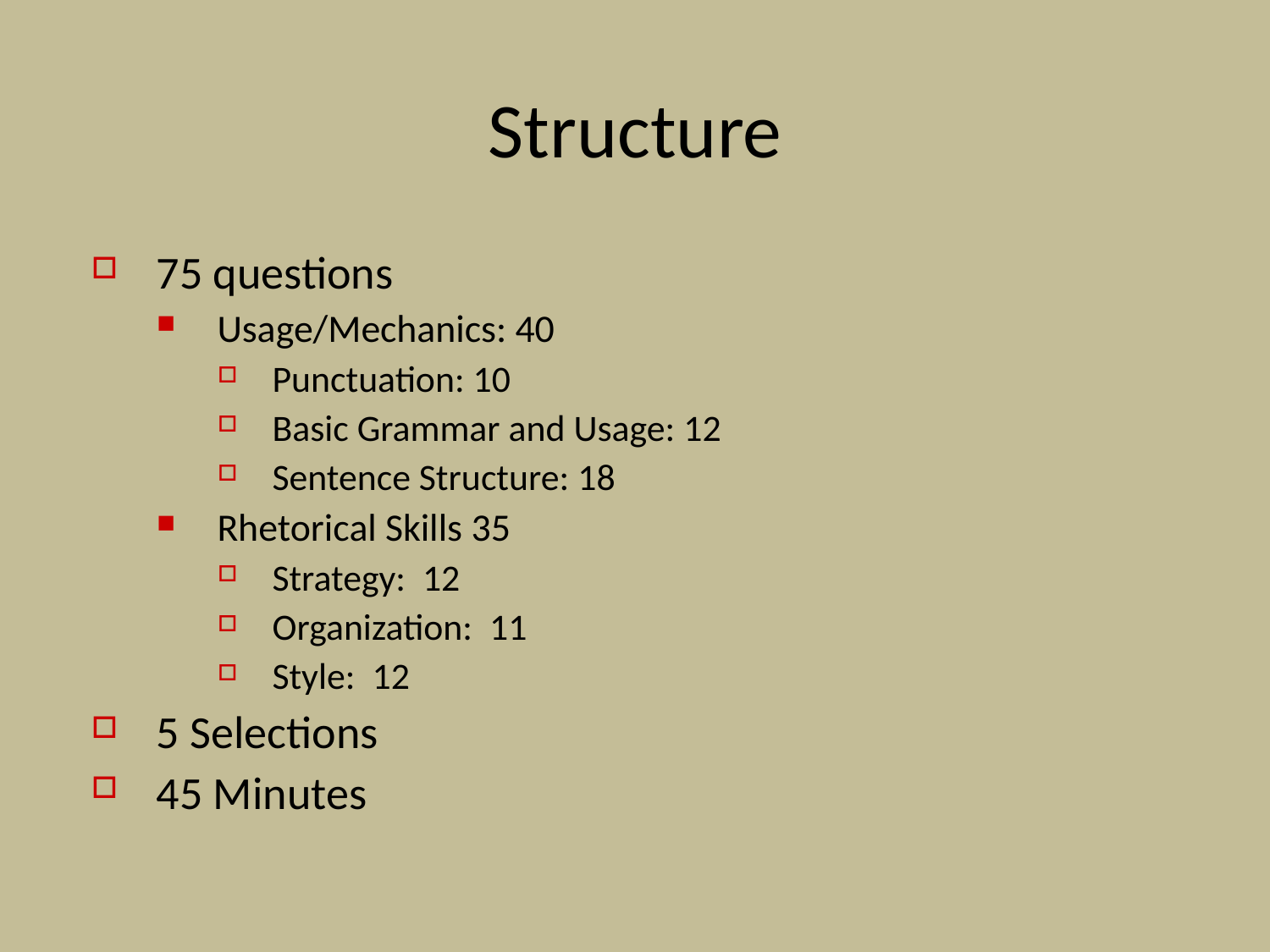

Structure
75 questions
Usage/Mechanics: 40
Punctuation: 10
Basic Grammar and Usage: 12
Sentence Structure: 18
Rhetorical Skills 35
Strategy:  12
Organization:  11
Style:  12
5 Selections
45 Minutes